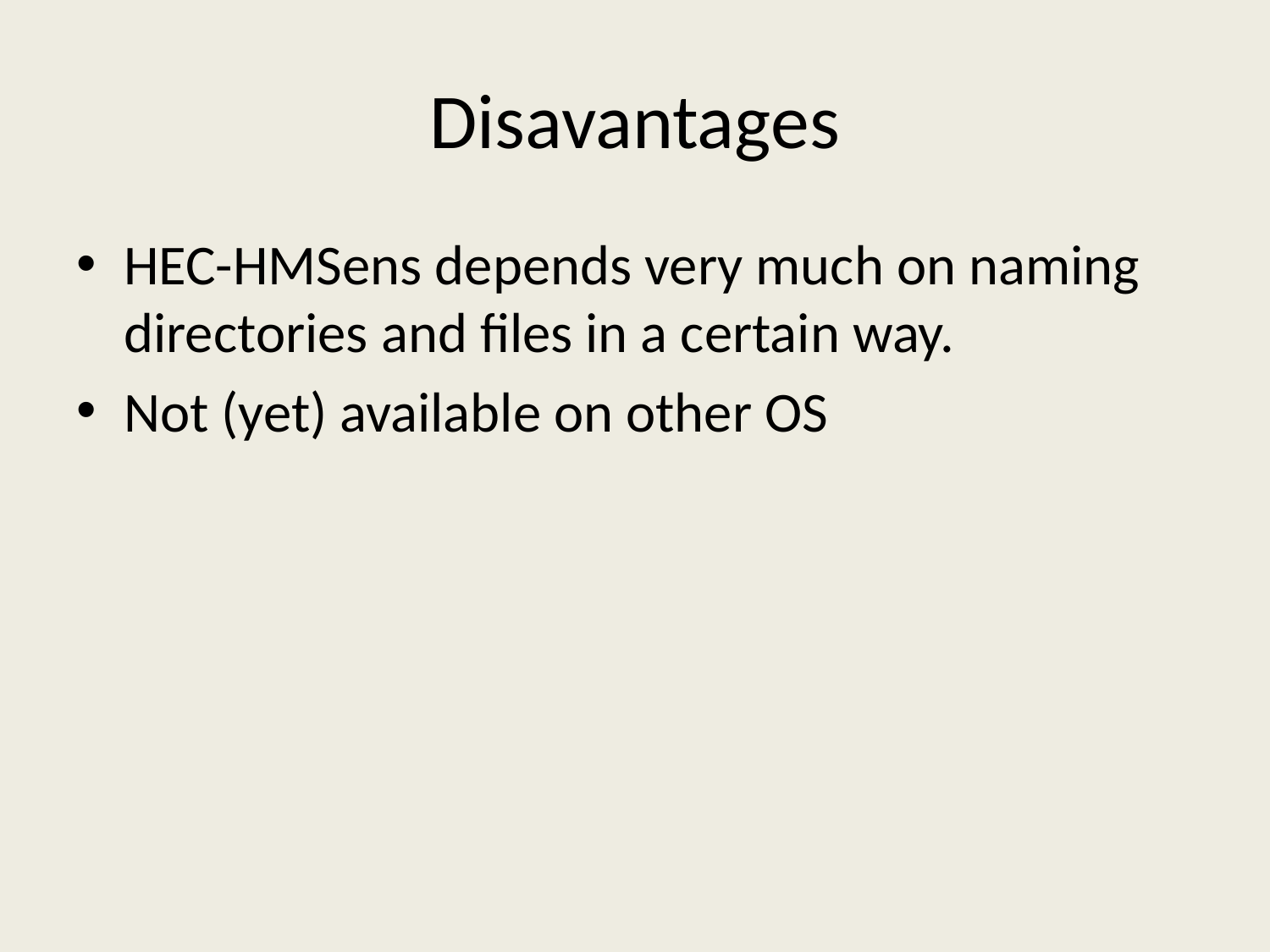

# Disavantages
HEC-HMSens depends very much on naming directories and files in a certain way.
Not (yet) available on other OS